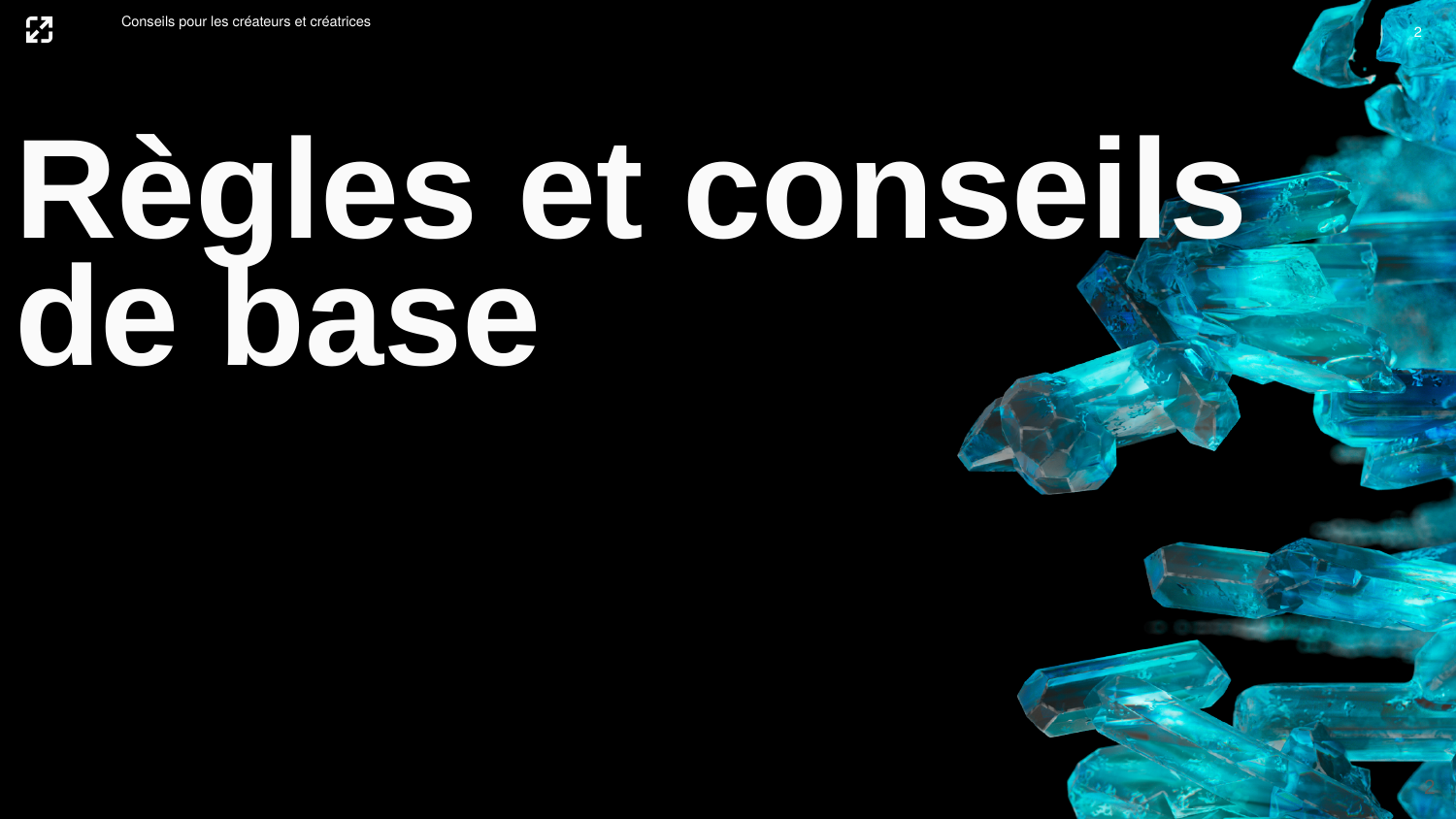

2
Conseils pour les créateurs et créatrices
Règles et conseils de base
2